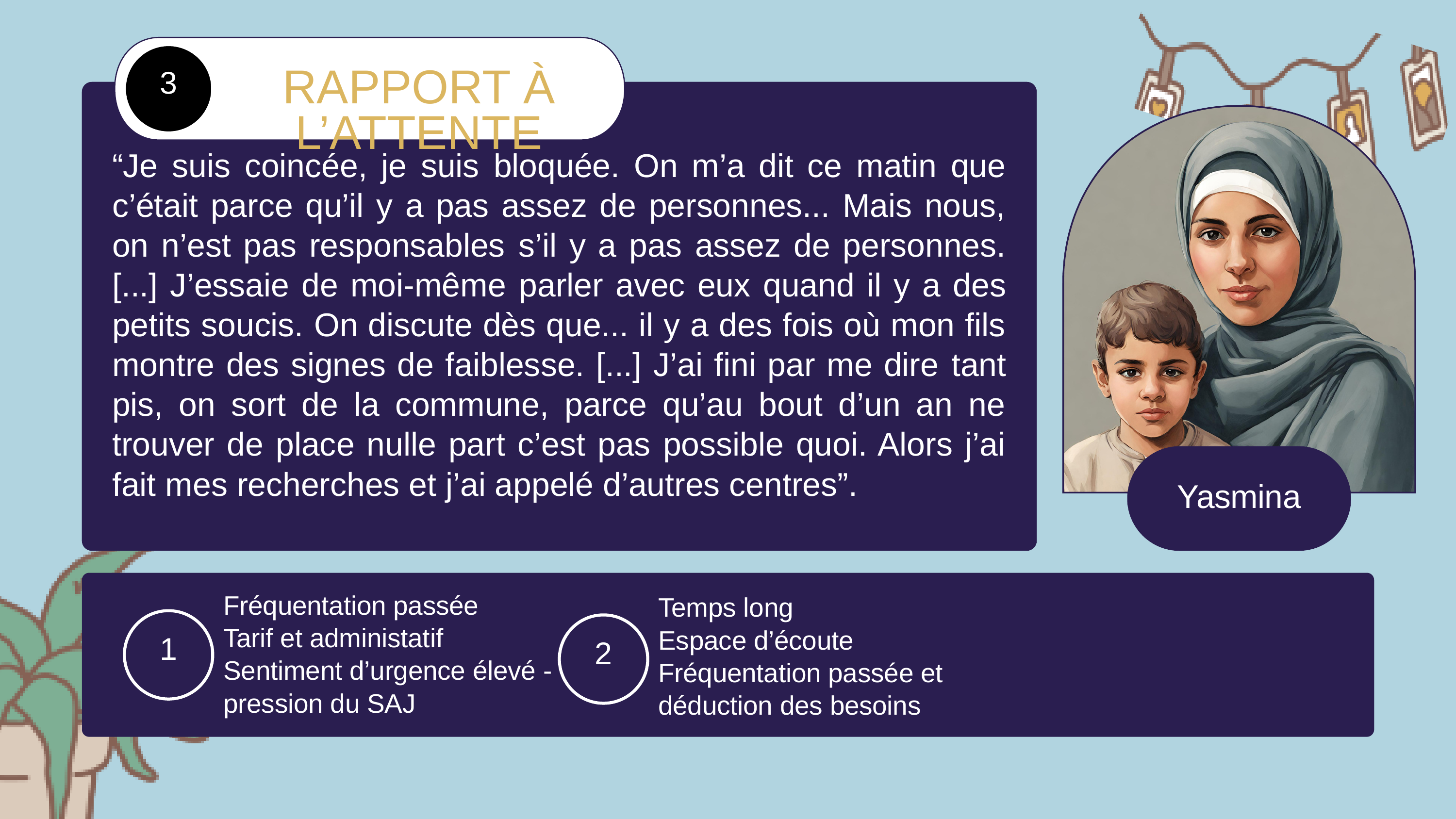

RAPPORT À L’ATTENTE
3

“Je suis coincée, je suis bloquée. On m’a dit ce matin que c’était parce qu’il y a pas assez de personnes... Mais nous, on n’est pas responsables s’il y a pas assez de personnes. [...] J’essaie de moi-même parler avec eux quand il y a des petits soucis. On discute dès que... il y a des fois où mon fils montre des signes de faiblesse. [...] J’ai fini par me dire tant pis, on sort de la commune, parce qu’au bout d’un an ne trouver de place nulle part c’est pas possible quoi. Alors j’ai fait mes recherches et j’ai appelé d’autres centres”.

Yasmina

Fréquentation passée
Tarif et administatif
Sentiment d’urgence élevé - pression du SAJ
Temps long
Espace d’écoute
Fréquentation passée et déduction des besoins

1
2